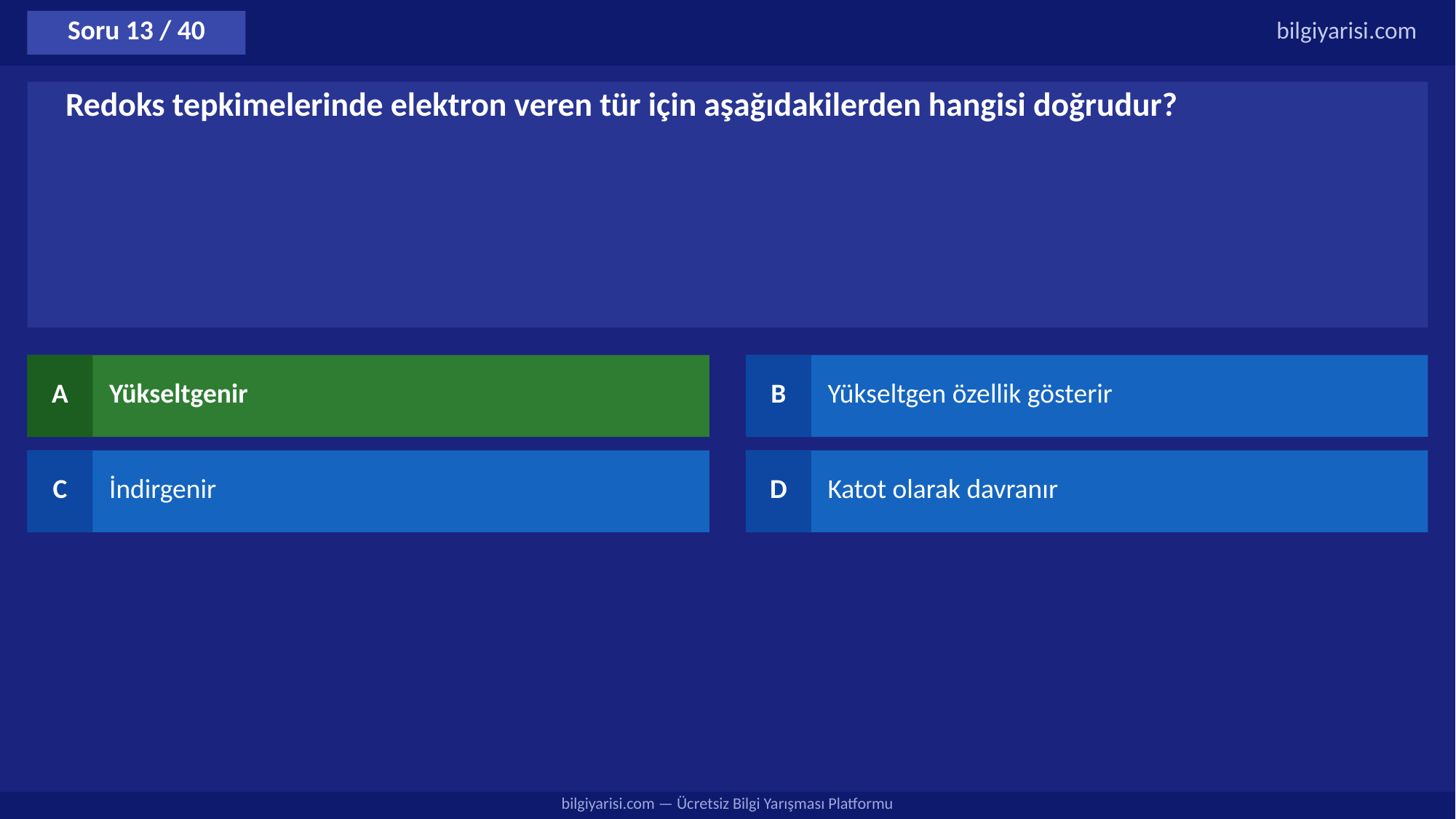

Soru 13 / 40
bilgiyarisi.com

Redoks tepkimelerinde elektron veren tür için aşağıdakilerden hangisi doğrudur?

A
Yükseltgenir

B
Yükseltgen özellik gösterir

C
İndirgenir

D
Katot olarak davranır
bilgiyarisi.com — Ücretsiz Bilgi Yarışması Platformu